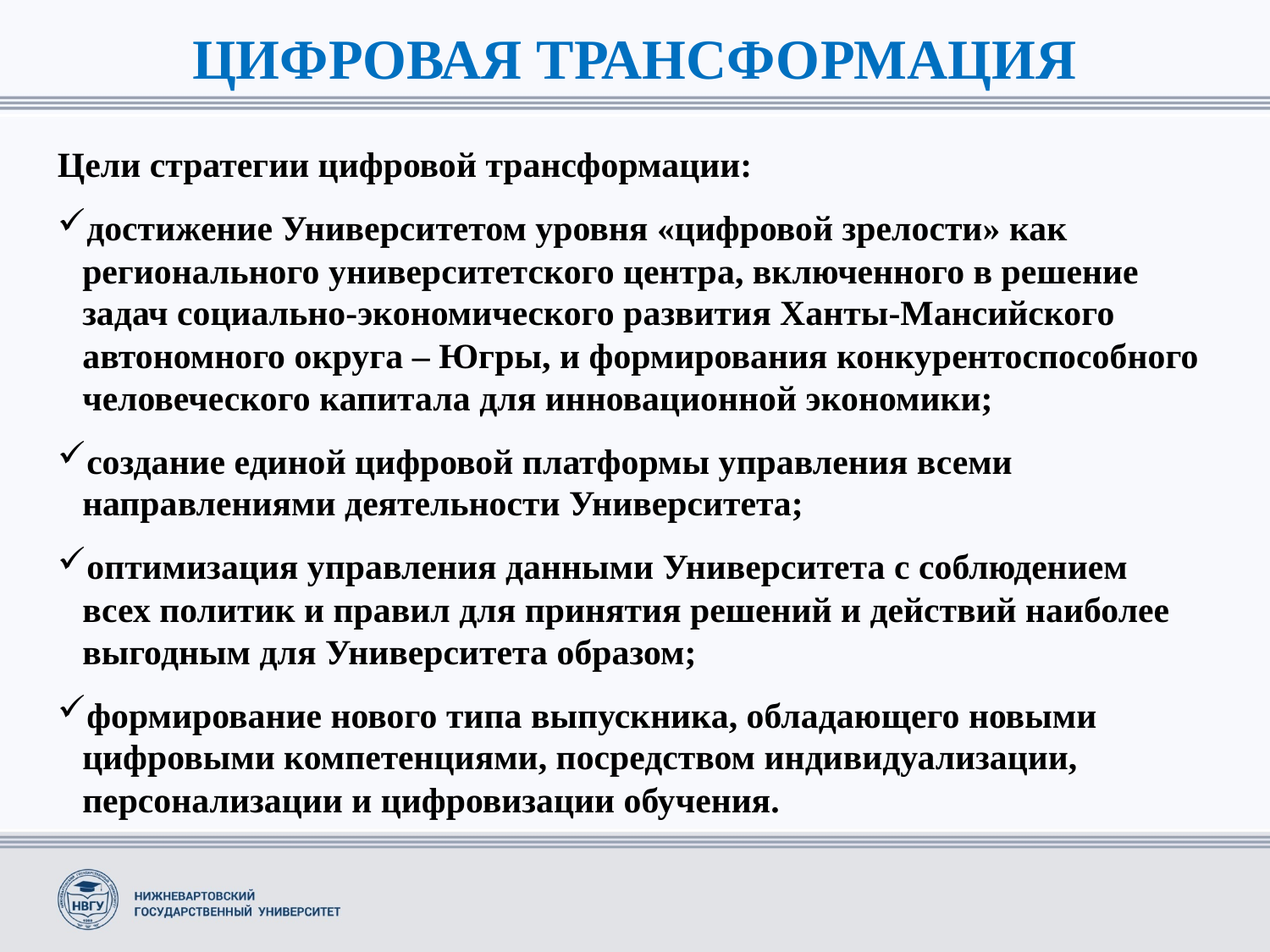

ЦИФРОВАЯ ТРАНСФОРМАЦИЯ
Цели стратегии цифровой трансформации:
достижение Университетом уровня «цифровой зрелости» как регионального университетского центра, включенного в решение задач социально-экономического развития Ханты-Мансийского автономного округа – Югры, и формирования конкурентоспособного человеческого капитала для инновационной экономики;
создание единой цифровой платформы управления всеми направлениями деятельности Университета;
оптимизация управления данными Университета с соблюдением всех политик и правил для принятия решений и действий наиболее выгодным для Университета образом;
формирование нового типа выпускника, обладающего новыми цифровыми компетенциями, посредством индивидуализации, персонализации и цифровизации обучения.